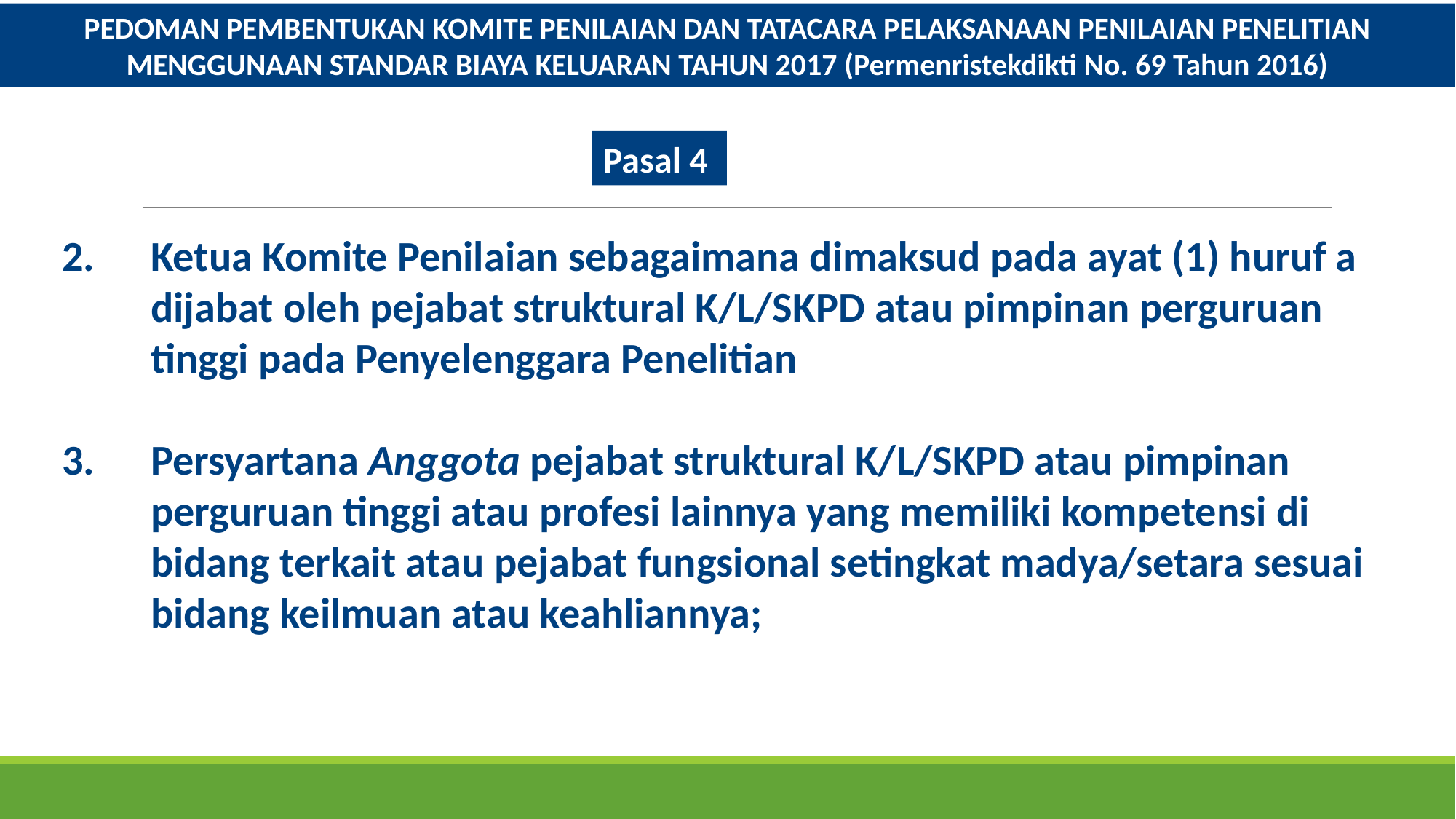

PEDOMAN PEMBENTUKAN KOMITE PENILAIAN DAN TATACARA PELAKSANAAN PENILAIAN PENELITIAN MENGGUNAAN STANDAR BIAYA KELUARAN TAHUN 2017 (Permenristekdikti No. 69 Tahun 2016)
Pasal 4
Ketua Komite Penilaian sebagaimana dimaksud pada ayat (1) huruf a dijabat oleh pejabat struktural K/L/SKPD atau pimpinan perguruan tinggi pada Penyelenggara Penelitian

Persyartana Anggota pejabat struktural K/L/SKPD atau pimpinan perguruan tinggi atau profesi lainnya yang memiliki kompetensi di bidang terkait atau pejabat fungsional setingkat madya/setara sesuai bidang keilmuan atau keahliannya;